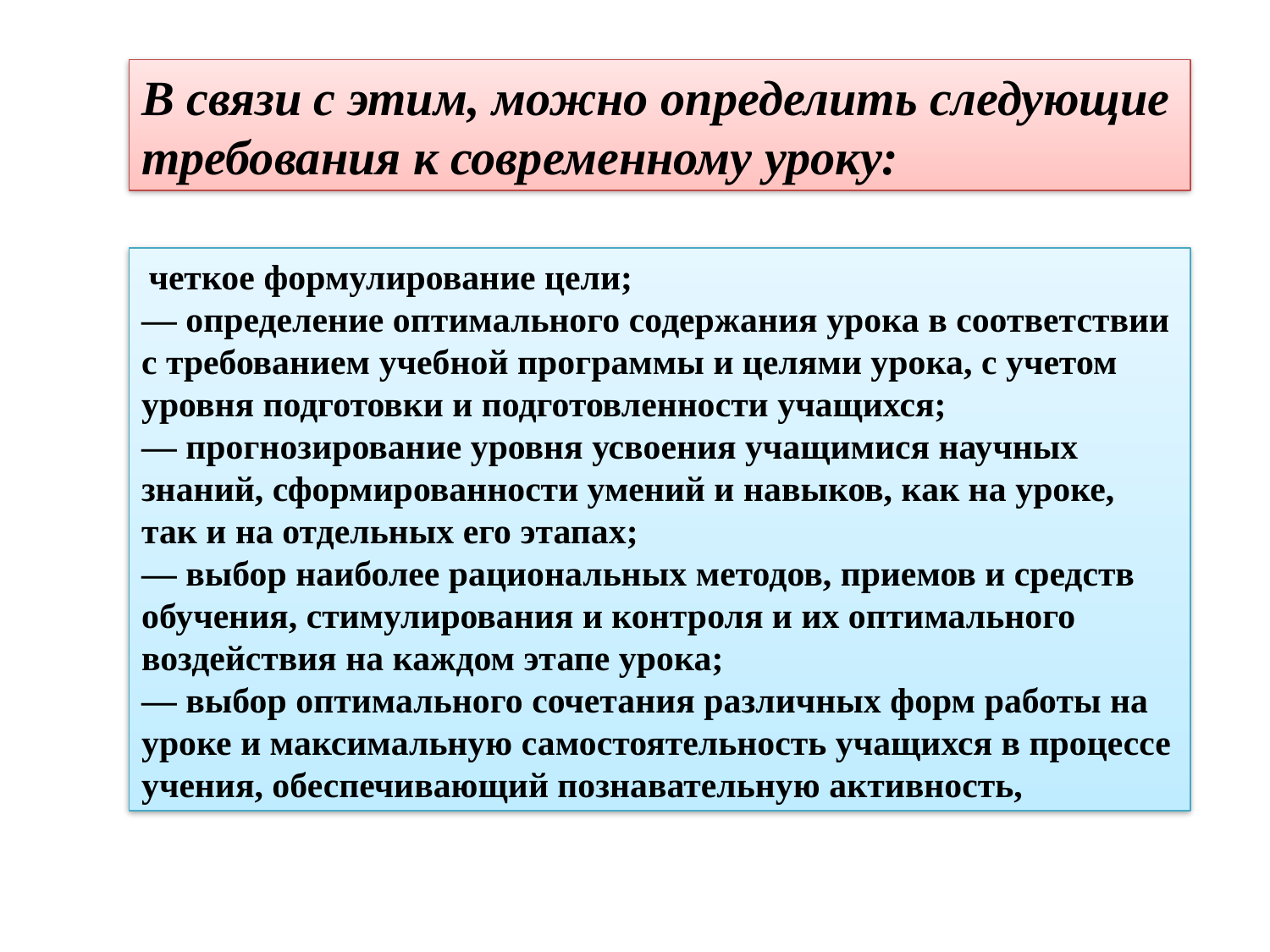

В связи с этим, можно определить следующие требования к современному уроку:
 четкое формулирование цели;
— определение оптимального содержания урока в соответствии с требованием учебной программы и целями урока, с учетом уровня подготовки и подготовленности учащихся;
— прогнозирование уровня усвоения учащимися научных знаний, сформированности умений и навыков, как на уроке, так и на отдельных его этапах;
— выбор наиболее рациональных методов, приемов и средств обучения, стимулирования и контроля и их оптимального воздействия на каждом этапе урока;
— выбор оптимального сочетания различных форм работы на уроке и максимальную самостоятельность учащихся в процессе учения, обеспечивающий познавательную активность,